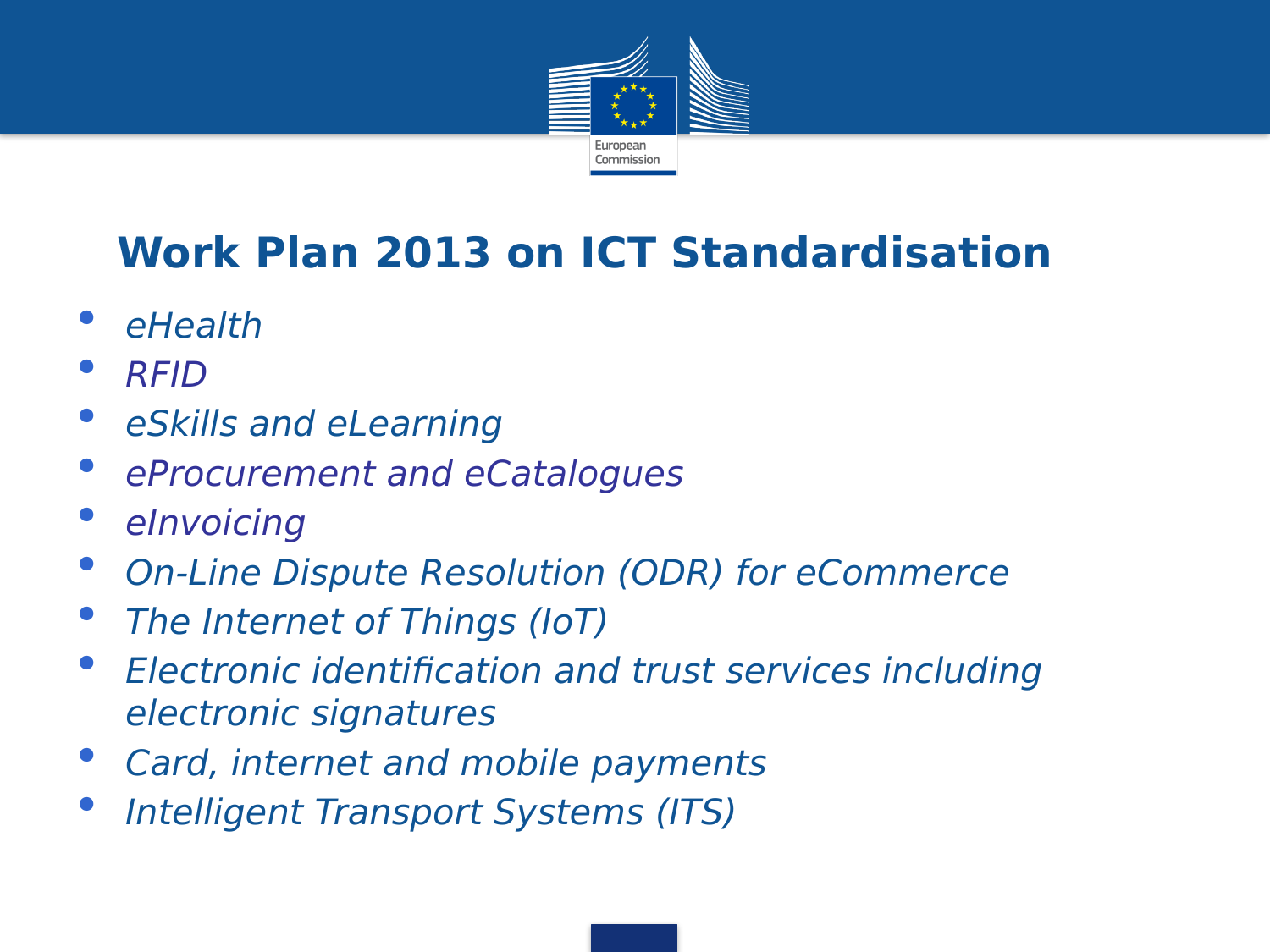

# Work Plan 2013 on ICT Standardisation
eHealth
RFID
eSkills and eLearning
eProcurement and eCatalogues
eInvoicing
On-Line Dispute Resolution (ODR) for eCommerce
The Internet of Things (IoT)
Electronic identification and trust services including electronic signatures
Card, internet and mobile payments
Intelligent Transport Systems (ITS)